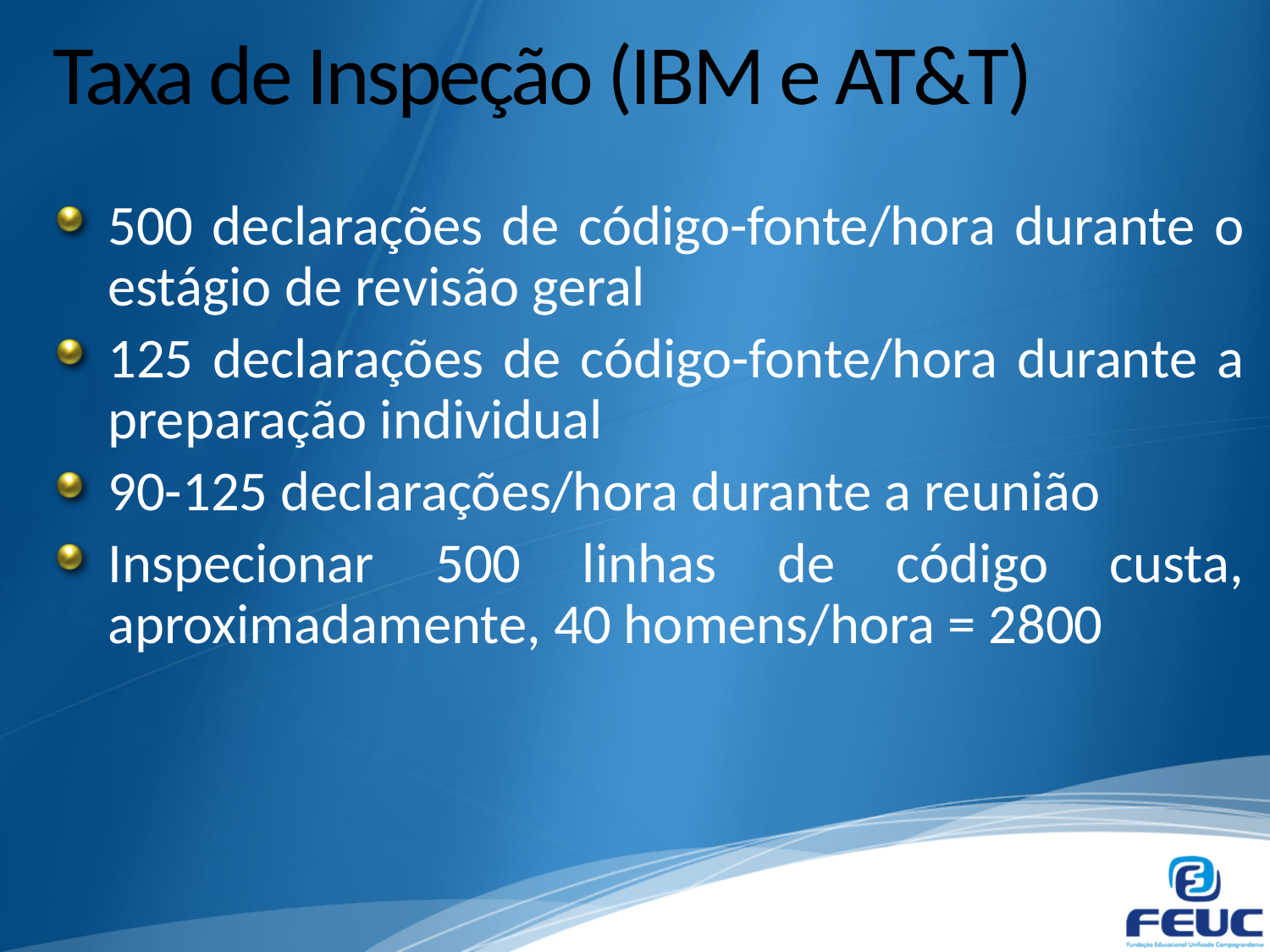

# Taxa de Inspeção (IBM e AT&T)
500 declarações de código-fonte/hora durante o estágio de revisão geral
125 declarações de código-fonte/hora durante a preparação individual
90-125 declarações/hora durante a reunião
Inspecionar 500 linhas de código custa, aproximadamente, 40 homens/hora = 2800